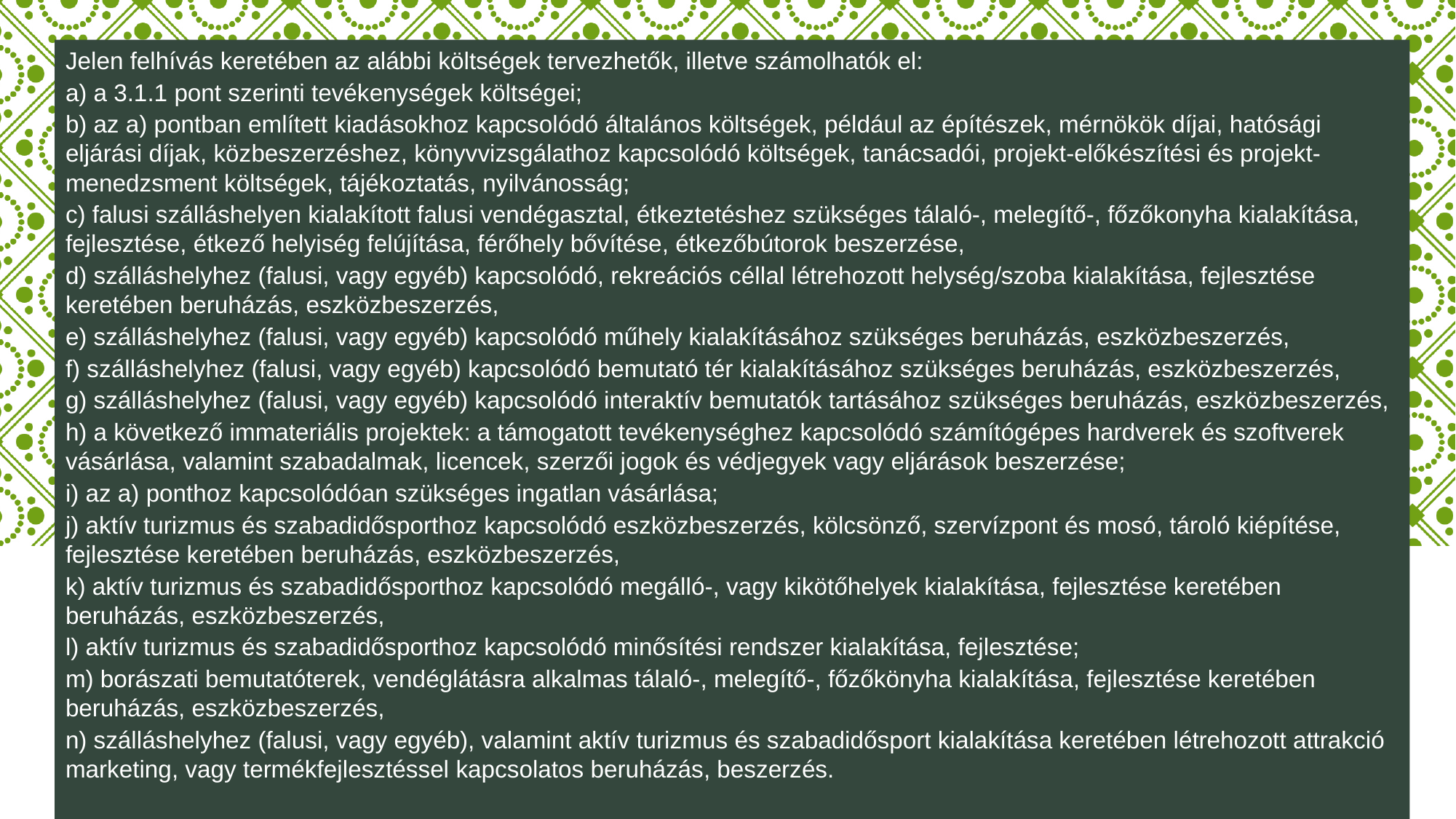

Jelen felhívás keretében az alábbi költségek tervezhetők, illetve számolhatók el:
a) a 3.1.1 pont szerinti tevékenységek költségei;
b) az a) pontban említett kiadásokhoz kapcsolódó általános költségek, például az építészek, mérnökök díjai, hatósági eljárási díjak, közbeszerzéshez, könyvvizsgálathoz kapcsolódó költségek, tanácsadói, projekt-előkészítési és projekt-menedzsment költségek, tájékoztatás, nyilvánosság;
c) falusi szálláshelyen kialakított falusi vendégasztal, étkeztetéshez szükséges tálaló-, melegítő-, főzőkonyha kialakítása, fejlesztése, étkező helyiség felújítása, férőhely bővítése, étkezőbútorok beszerzése,
d) szálláshelyhez (falusi, vagy egyéb) kapcsolódó, rekreációs céllal létrehozott helység/szoba kialakítása, fejlesztése keretében beruházás, eszközbeszerzés,
e) szálláshelyhez (falusi, vagy egyéb) kapcsolódó műhely kialakításához szükséges beruházás, eszközbeszerzés,
f) szálláshelyhez (falusi, vagy egyéb) kapcsolódó bemutató tér kialakításához szükséges beruházás, eszközbeszerzés,
g) szálláshelyhez (falusi, vagy egyéb) kapcsolódó interaktív bemutatók tartásához szükséges beruházás, eszközbeszerzés,
h) a következő immateriális projektek: a támogatott tevékenységhez kapcsolódó számítógépes hardverek és szoftverek vásárlása, valamint szabadalmak, licencek, szerzői jogok és védjegyek vagy eljárások beszerzése;
i) az a) ponthoz kapcsolódóan szükséges ingatlan vásárlása;
j) aktív turizmus és szabadidősporthoz kapcsolódó eszközbeszerzés, kölcsönző, szervízpont és mosó, tároló kiépítése, fejlesztése keretében beruházás, eszközbeszerzés,
k) aktív turizmus és szabadidősporthoz kapcsolódó megálló-, vagy kikötőhelyek kialakítása, fejlesztése keretében beruházás, eszközbeszerzés,
l) aktív turizmus és szabadidősporthoz kapcsolódó minősítési rendszer kialakítása, fejlesztése;
m) borászati bemutatóterek, vendéglátásra alkalmas tálaló-, melegítő-, főzőkönyha kialakítása, fejlesztése keretében beruházás, eszközbeszerzés,
n) szálláshelyhez (falusi, vagy egyéb), valamint aktív turizmus és szabadidősport kialakítása keretében létrehozott attrakció marketing, vagy termékfejlesztéssel kapcsolatos beruházás, beszerzés.

#